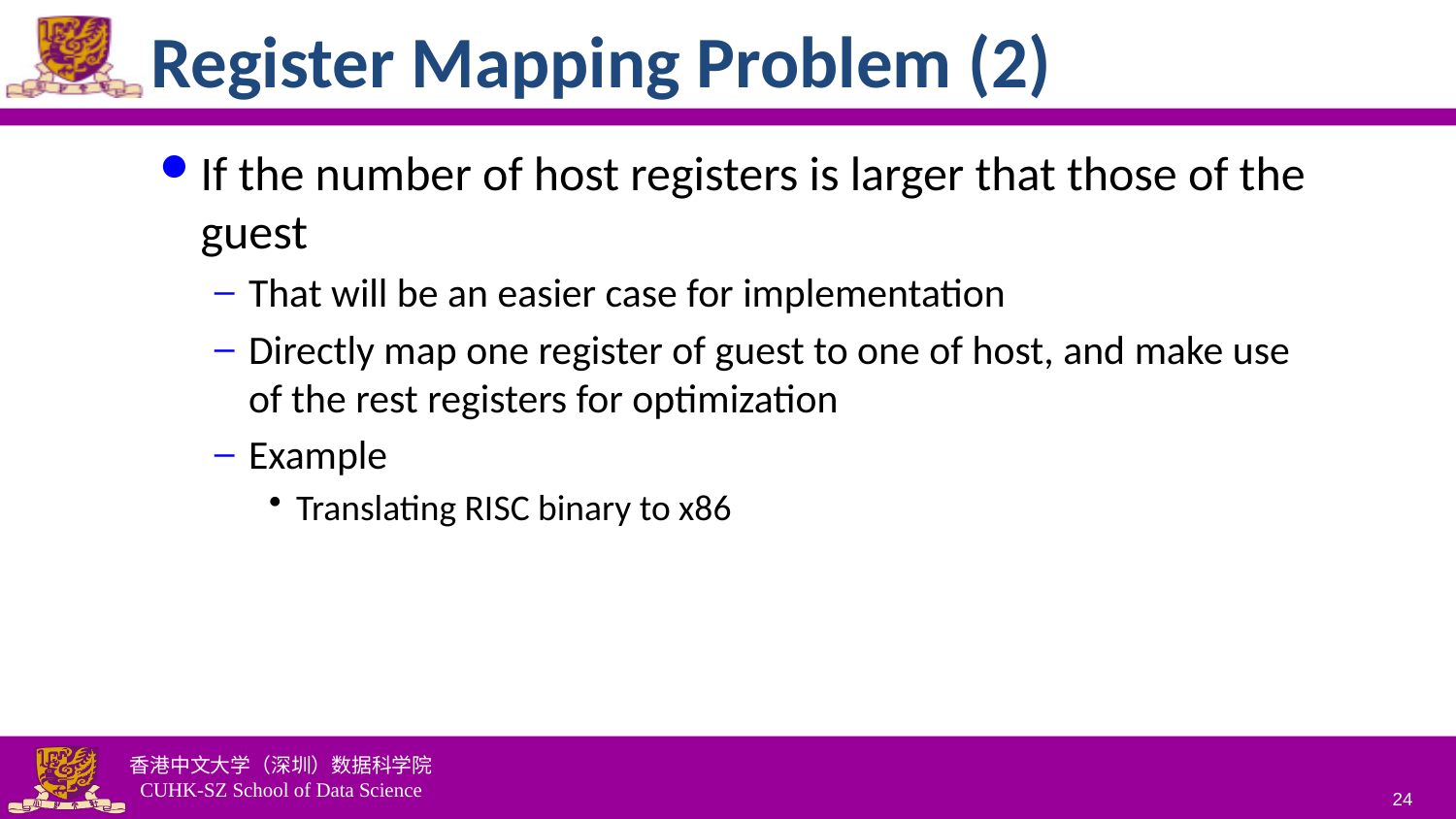

# Register Mapping Problem (2)
If the number of host registers is larger that those of the guest
That will be an easier case for implementation
Directly map one register of guest to one of host, and make use of the rest registers for optimization
Example
Translating RISC binary to x86
24